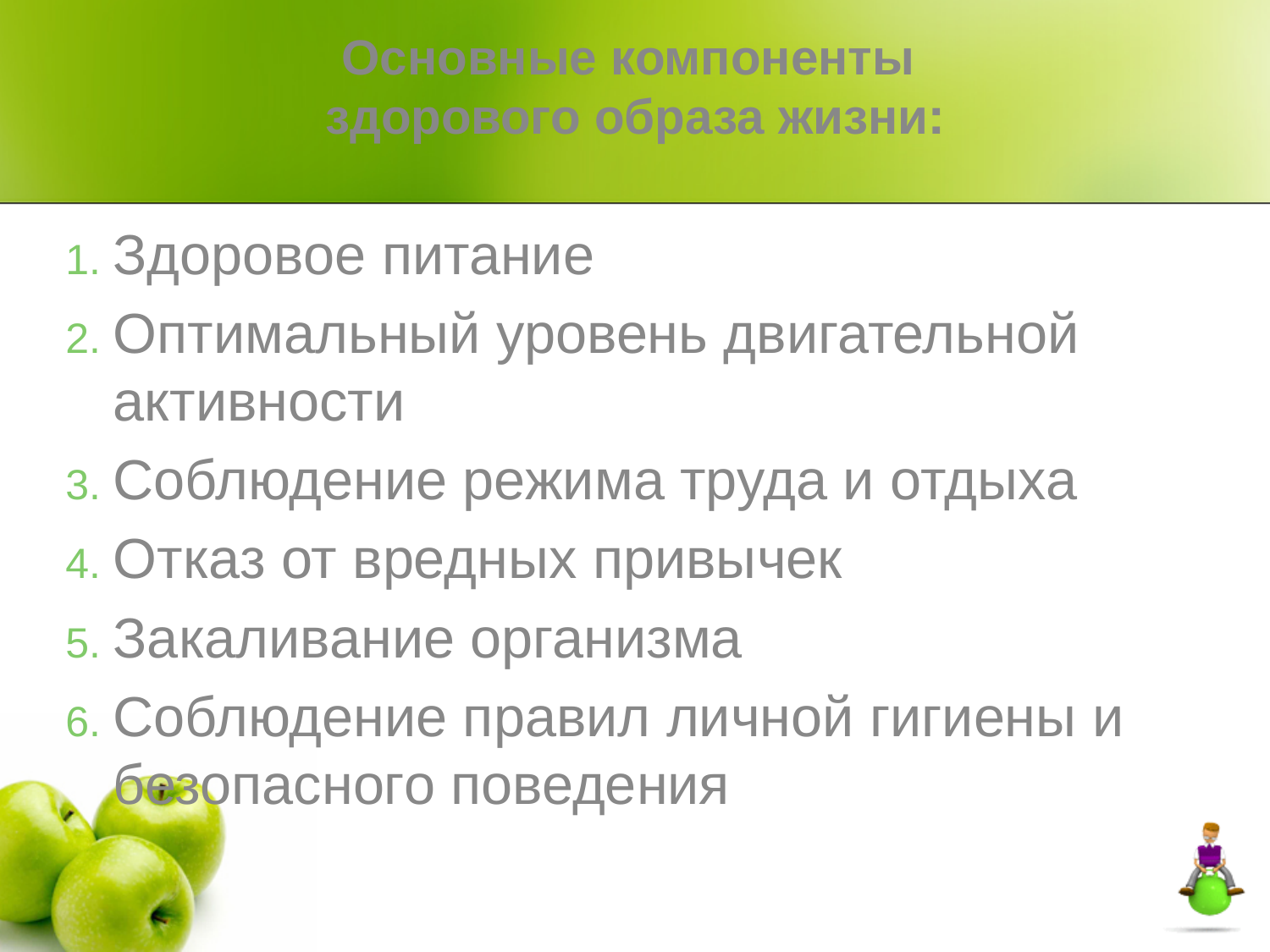

# Основные компоненты здорового образа жизни:
Здоровое питание
Оптимальный уровень двигательной активности
Соблюдение режима труда и отдыха
Отказ от вредных привычек
Закаливание организма
Соблюдение правил личной гигиены и безопасного поведения